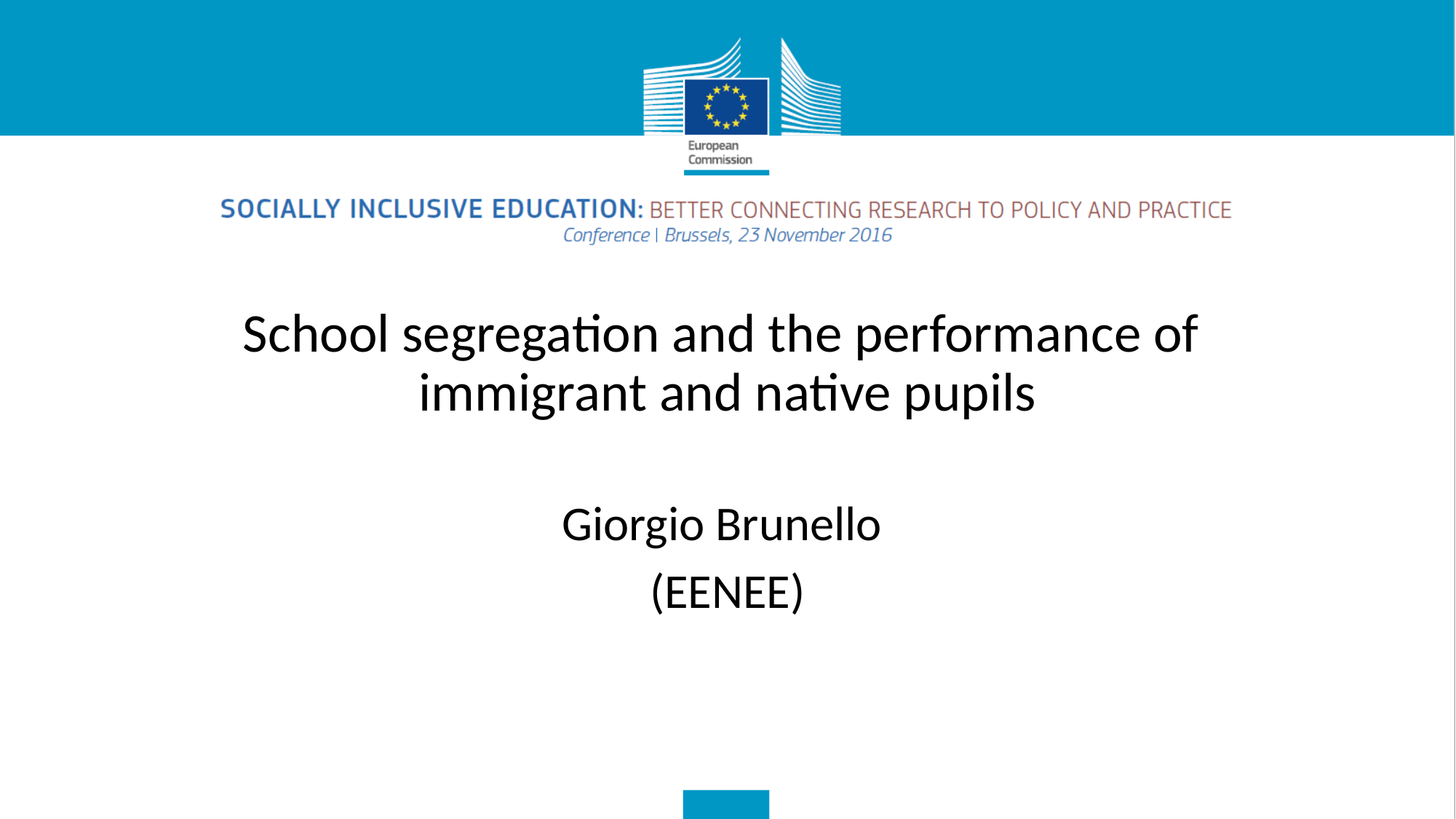

School segregation and the performance of
immigrant and native pupils

Giorgio Brunello
(EENEE)